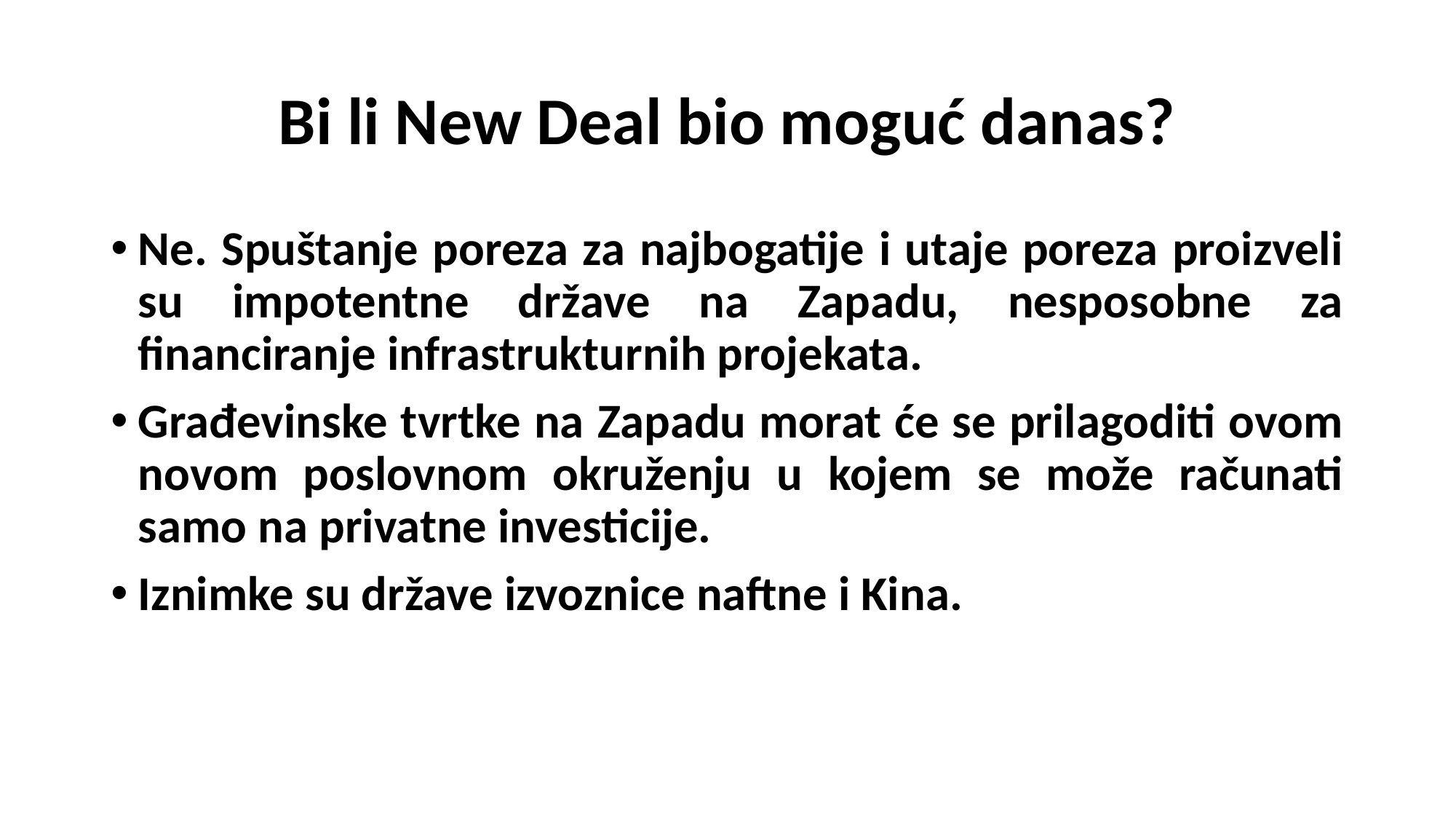

# Bi li New Deal bio moguć danas?
Ne. Spuštanje poreza za najbogatije i utaje poreza proizveli su impotentne države na Zapadu, nesposobne za financiranje infrastrukturnih projekata.
Građevinske tvrtke na Zapadu morat će se prilagoditi ovom novom poslovnom okruženju u kojem se može računati samo na privatne investicije.
Iznimke su države izvoznice naftne i Kina.